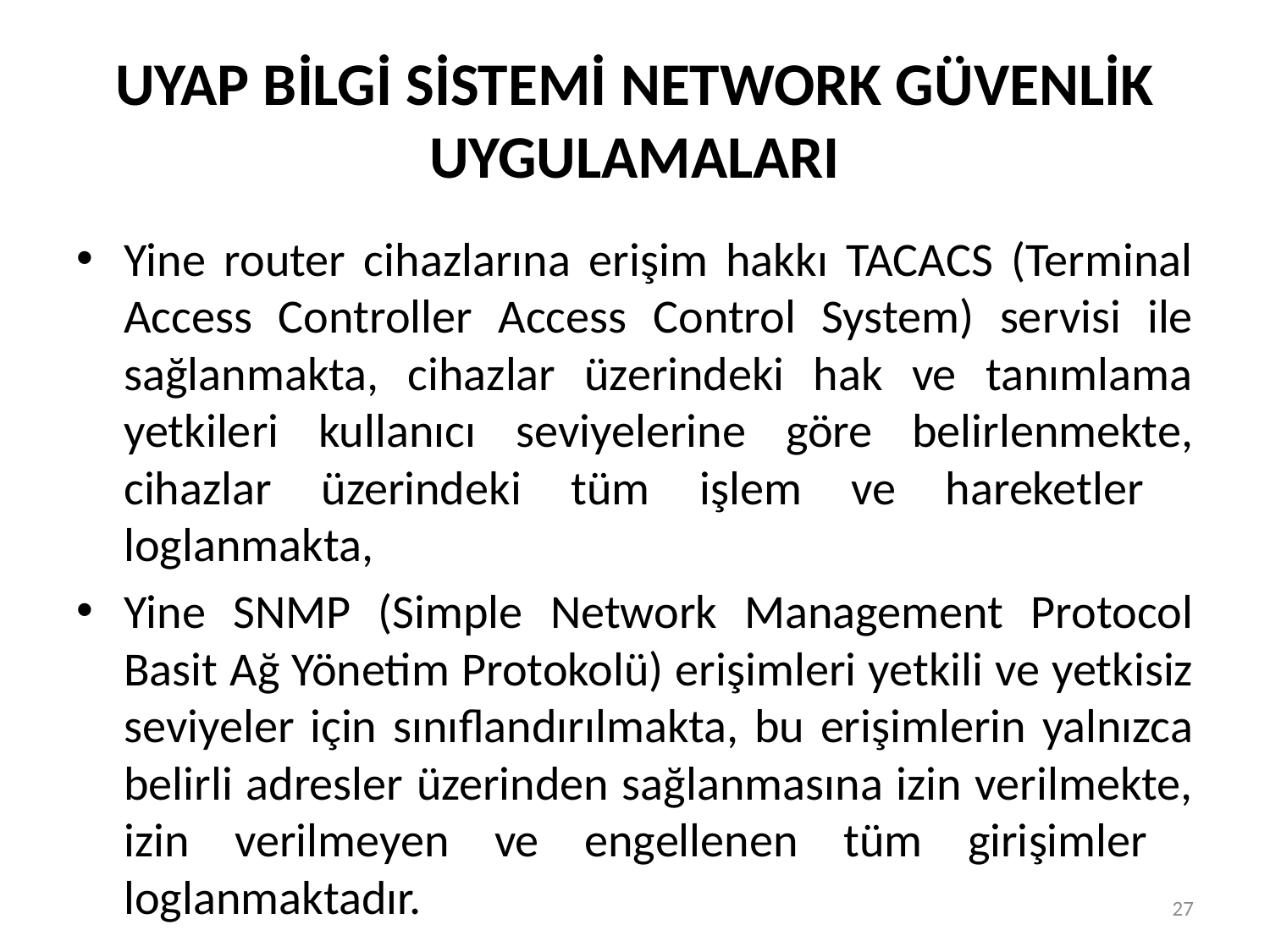

# UYAP BİLGİ SİSTEMİ NETWORK GÜVENLİK UYGULAMALARI
Yine router cihazlarına erişim hakkı TACACS (Terminal Access Controller Access Control System) servisi ile sağlanmakta, cihazlar üzerindeki hak ve tanımlama yetkileri kullanıcı seviyelerine göre belirlenmekte, cihazlar üzerindeki tüm işlem ve hareketler  loglanmakta,
Yine SNMP (Simple Network Management Protocol Basit Ağ Yönetim Protokolü) erişimleri yetkili ve yetkisiz seviyeler için sınıflandırılmakta, bu erişimlerin yalnızca belirli adresler üzerinden sağlanmasına izin verilmekte, izin verilmeyen ve engellenen tüm girişimler  loglanmaktadır.
27